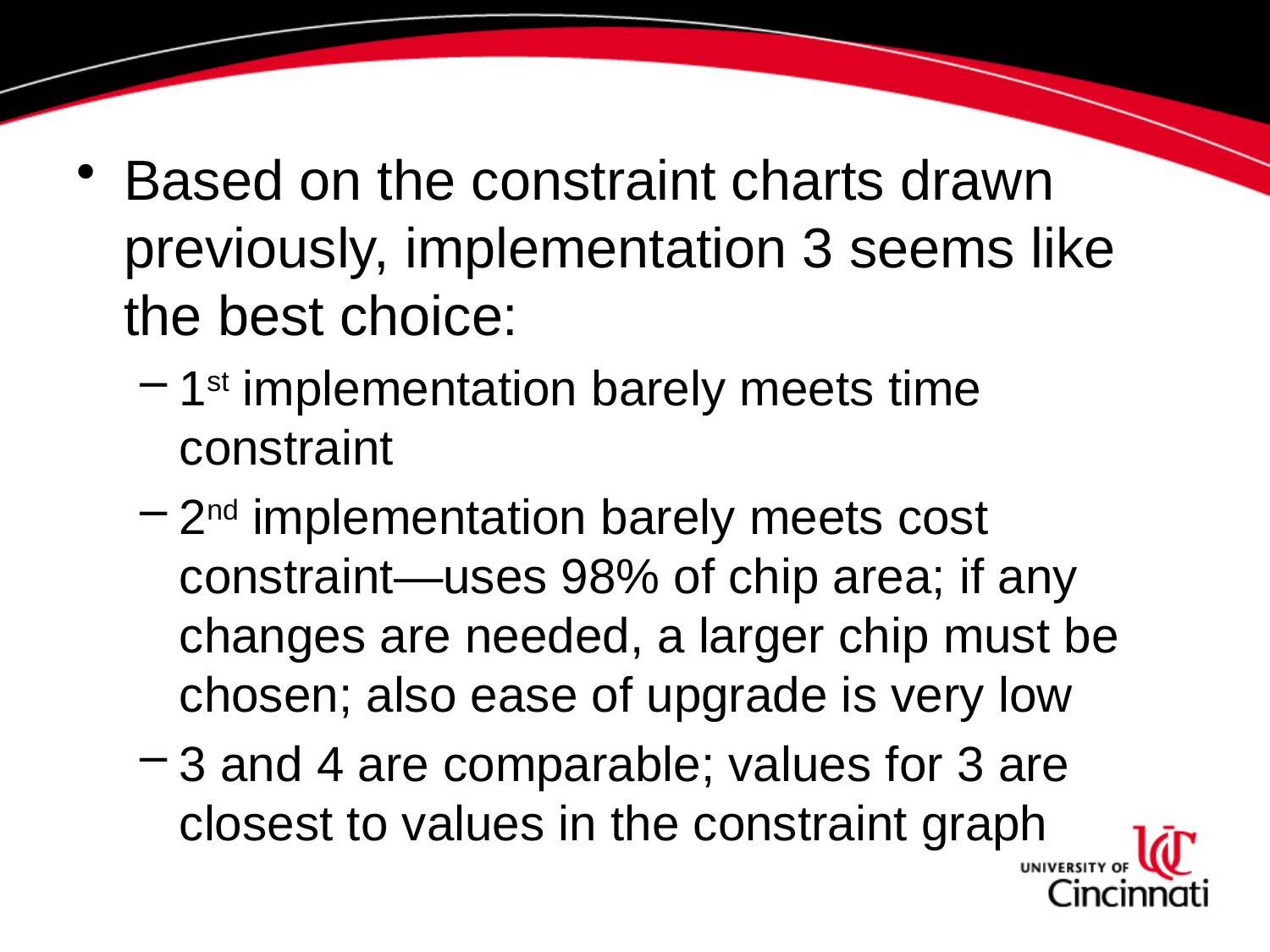

Based on the constraint charts drawn previously, implementation 3 seems like the best choice:
1st implementation barely meets time constraint
2nd implementation barely meets cost constraint—uses 98% of chip area; if any changes are needed, a larger chip must be chosen; also ease of upgrade is very low
3 and 4 are comparable; values for 3 are closest to values in the constraint graph